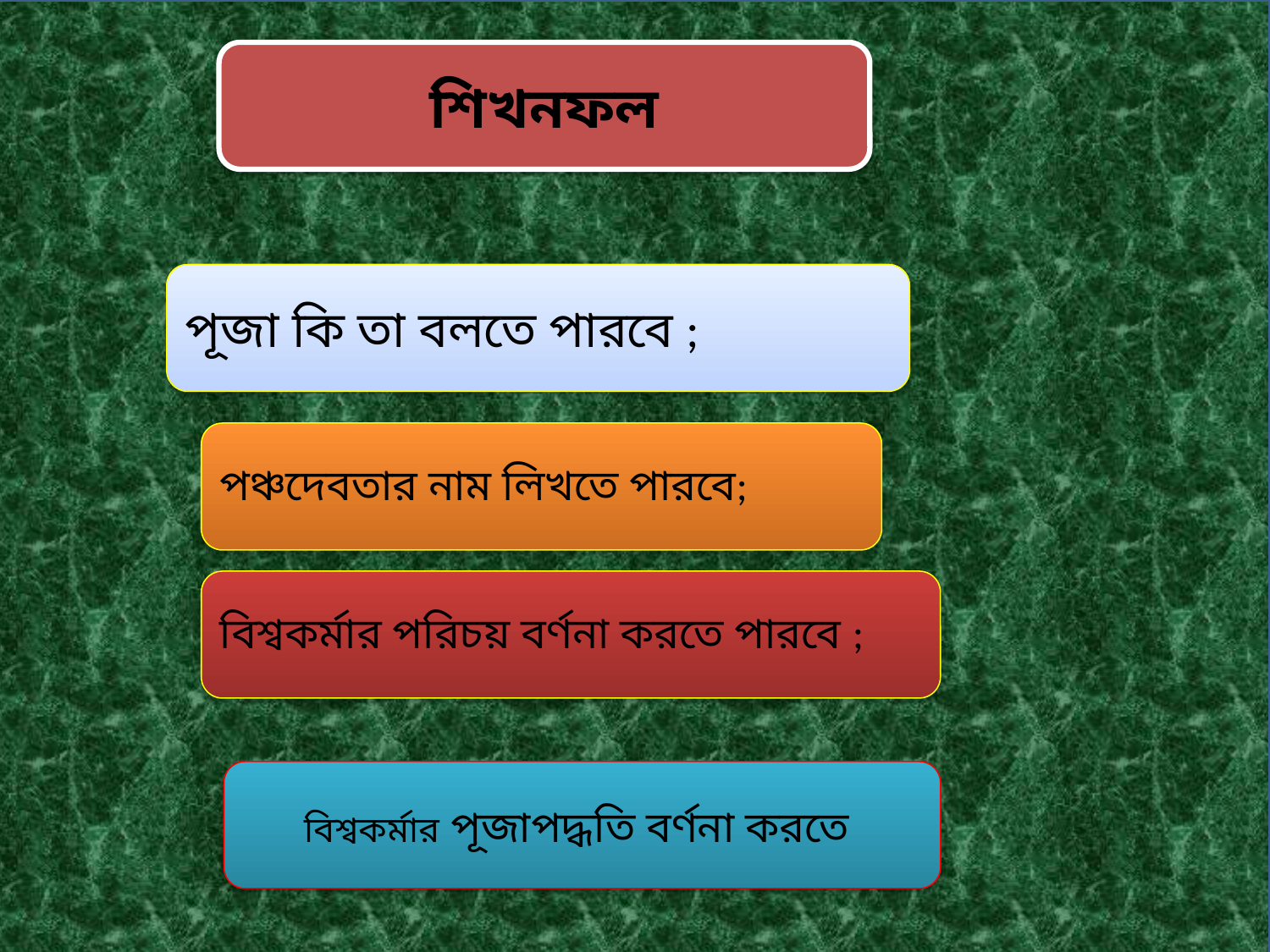

শিখনফল
পূজা কি তা বলতে পারবে ;
পঞ্চদেবতার নাম লিখতে পারবে;
বিশ্বকর্মার পরিচয় বর্ণনা করতে পারবে ;
বিশ্বকর্মার পূজাপদ্ধতি বর্ণনা করতে